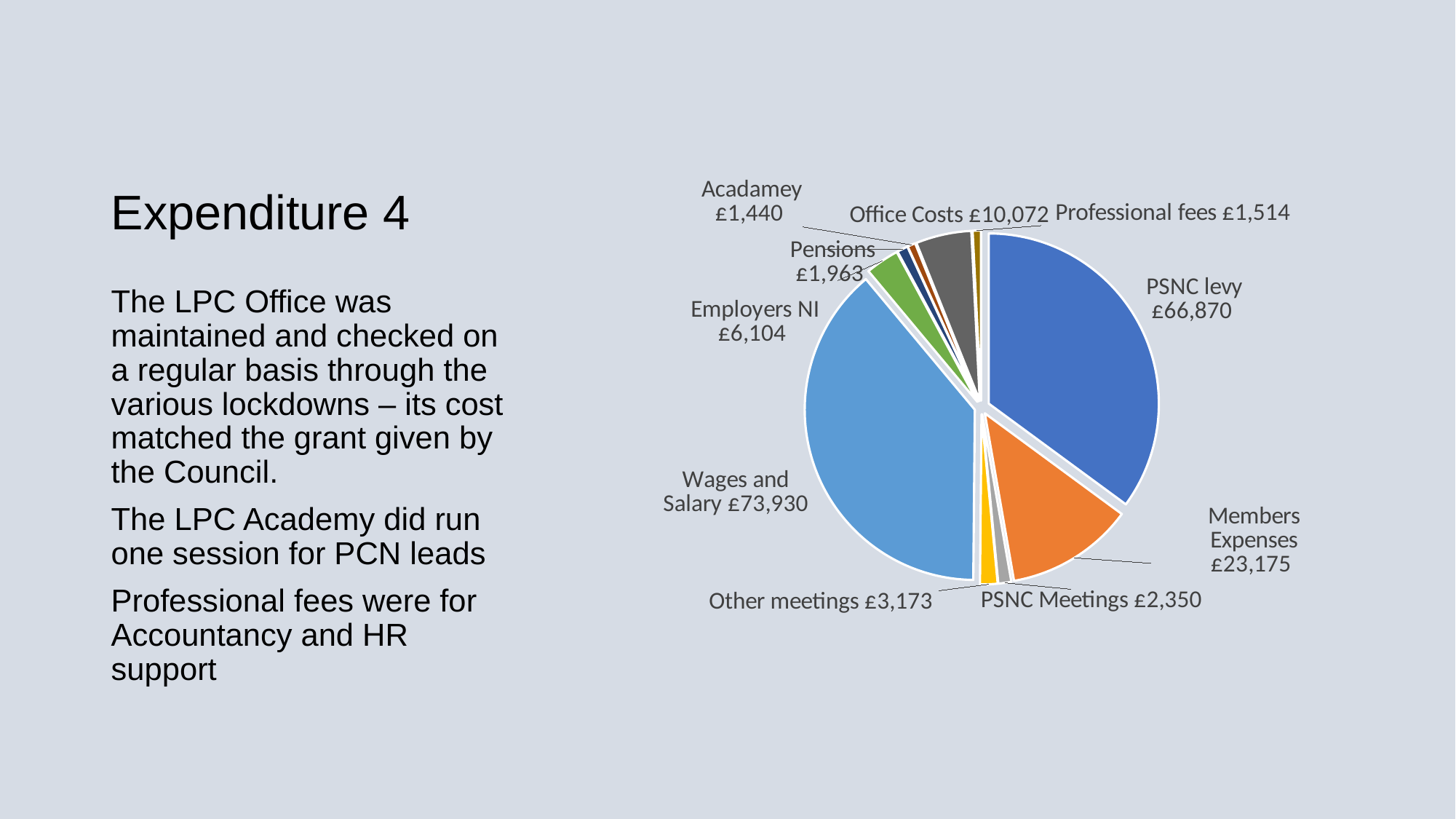

# Expenditure 4

### Chart

| Category | Expenditure |
|---|---|
| PSNC levy | 66870.0 |
| Members Expenses | 23175.0 |
| PSNC Meetings | 2350.0 |
| Other meetings | 3173.0 |
| Wages and Salary | 73930.0 |
| Employers NI | 6104.0 |
| Pensions | 1963.0 |
| Acadamey | 1440.0 |
| Office Costs | 10072.0 |
| Professional fees | 1514.0 |
The LPC Office was maintained and checked on a regular basis through the various lockdowns – its cost matched the grant given by the Council.
The LPC Academy did run one session for PCN leads
Professional fees were for Accountancy and HR support